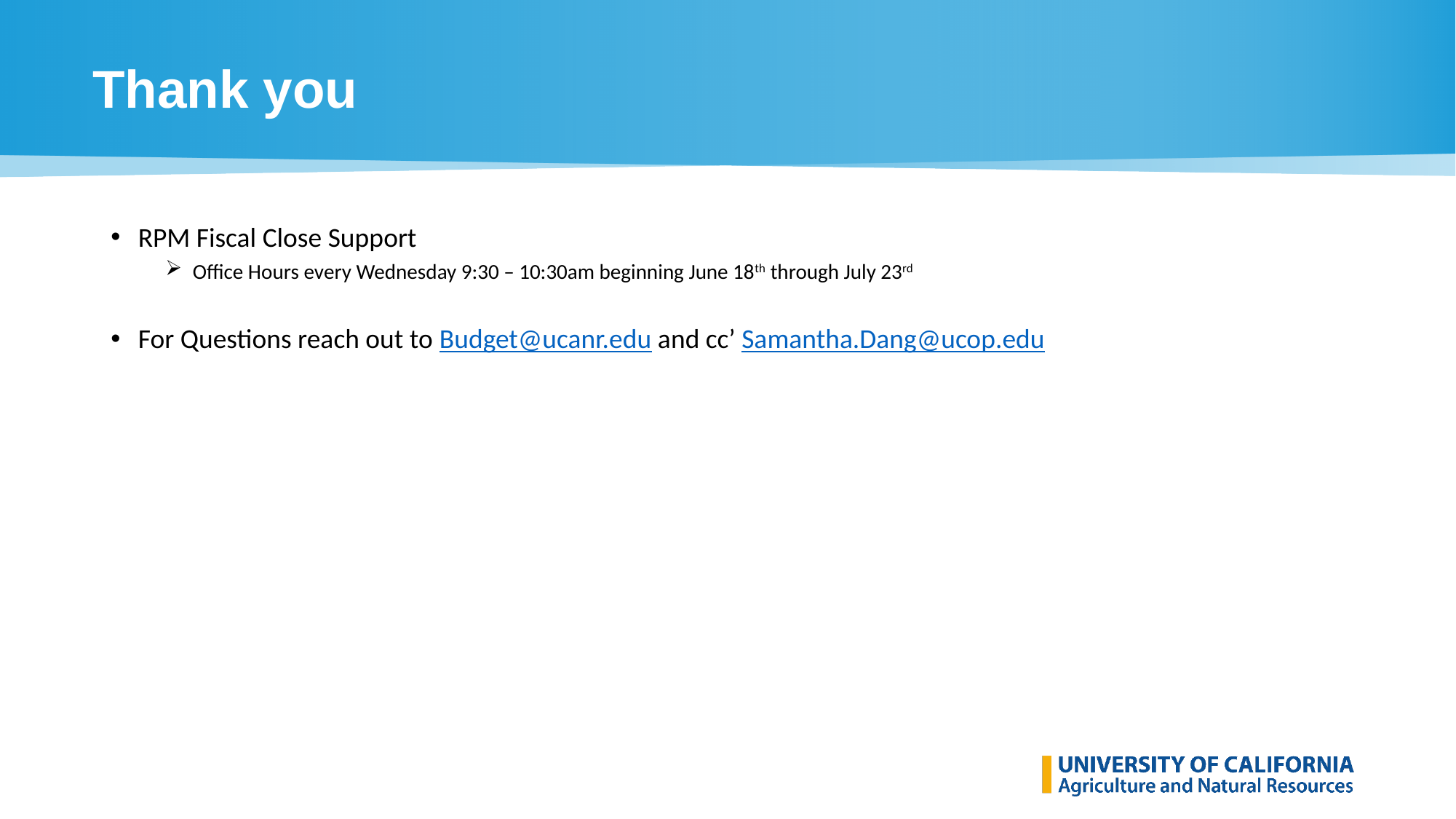

# Thank you
RPM Fiscal Close Support
Office Hours every Wednesday 9:30 – 10:30am beginning June 18th through July 23rd

For Questions reach out to Budget@ucanr.edu and cc’ Samantha.Dang@ucop.edu